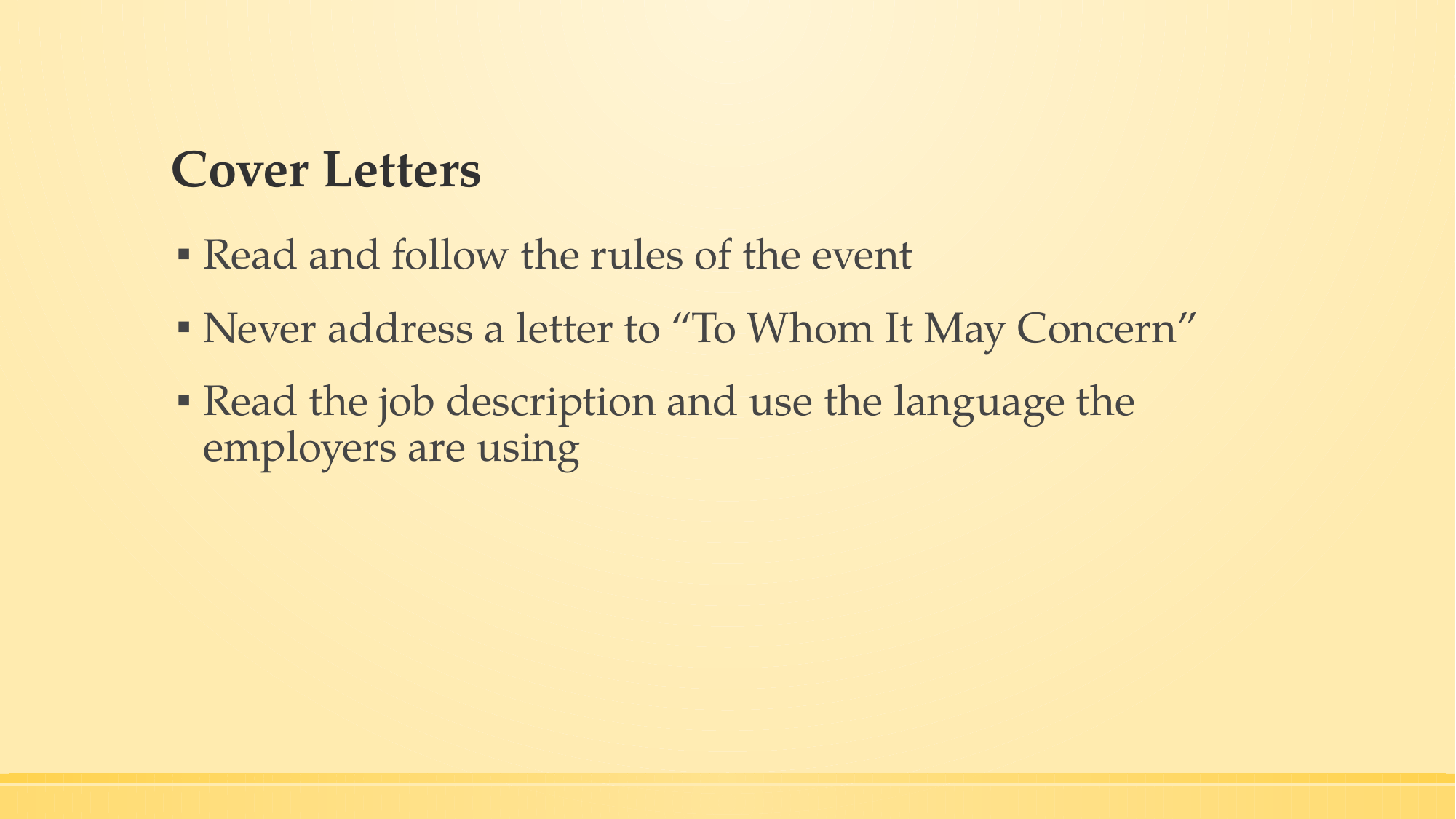

# Cover Letters
Read and follow the rules of the event
Never address a letter to “To Whom It May Concern”
Read the job description and use the language the employers are using